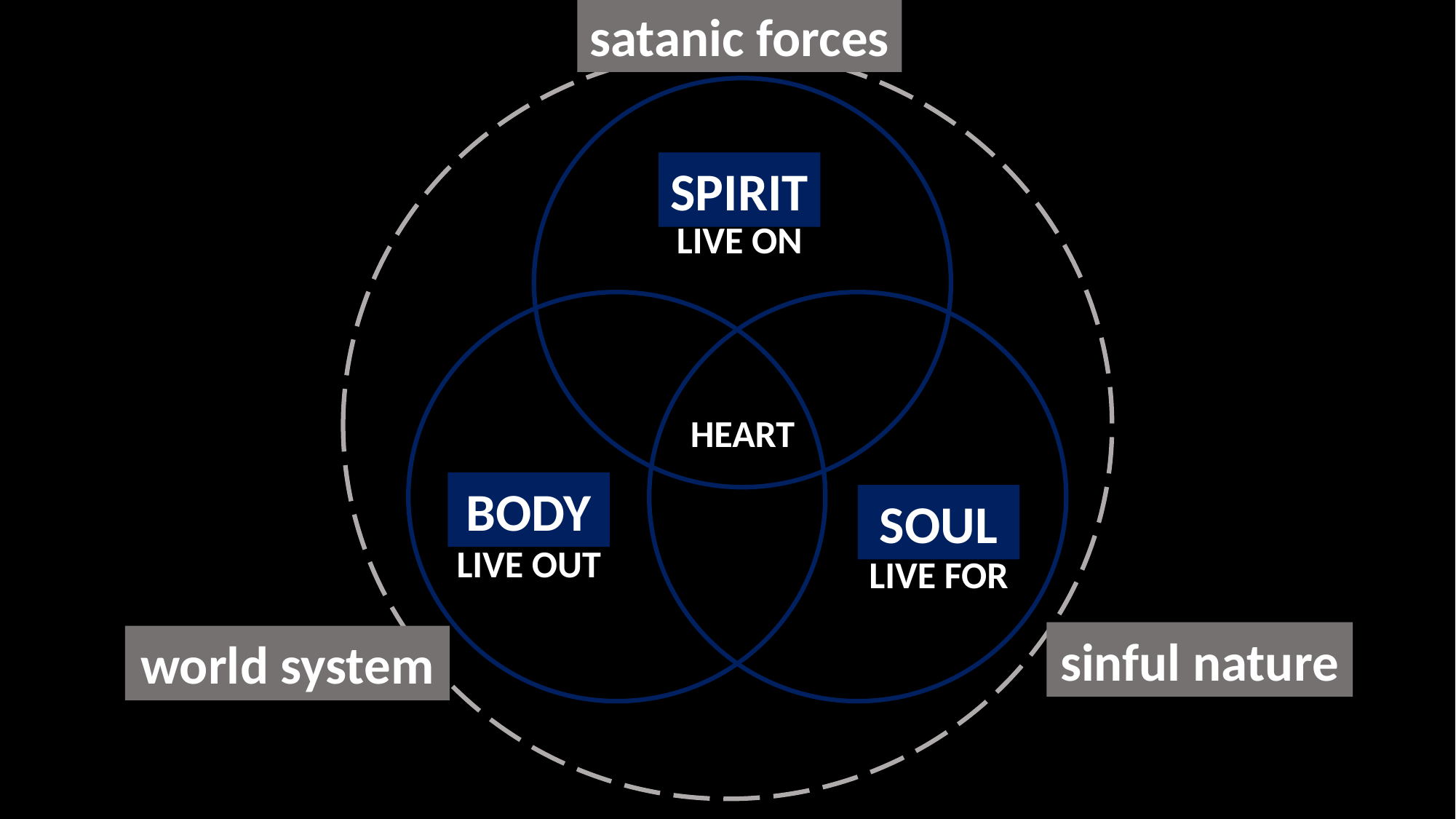

satanic forces

SPIRIT

BODY
SOUL
LIVE ON
LIVE OUT
LIVE FOR
HEART
sinful nature
world system